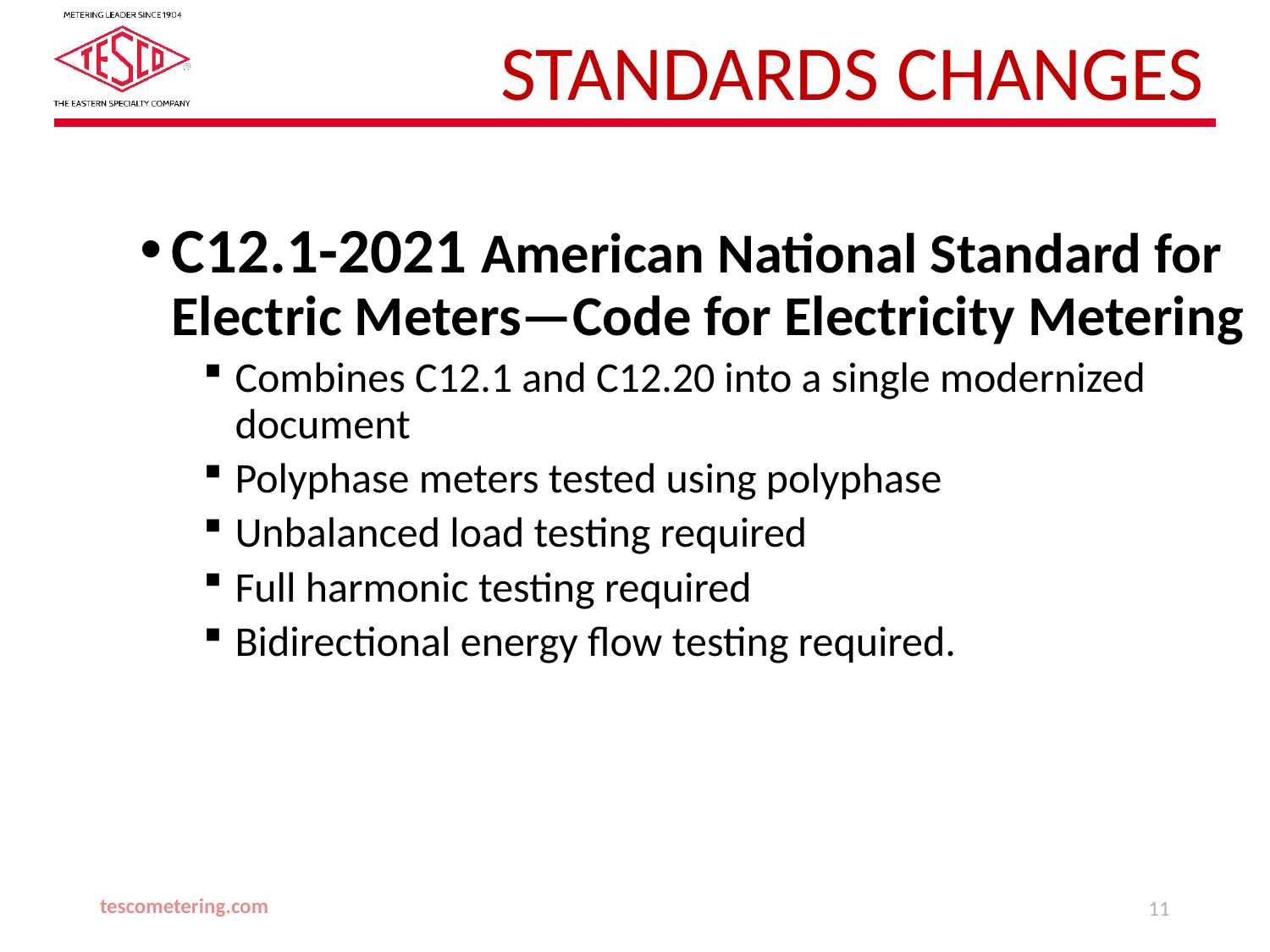

# Standards Changes
C12.1-2021 American National Standard for Electric Meters—Code for Electricity Metering
Combines C12.1 and C12.20 into a single modernized document
Polyphase meters tested using polyphase
Unbalanced load testing required
Full harmonic testing required
Bidirectional energy flow testing required.

tescometering.com
11